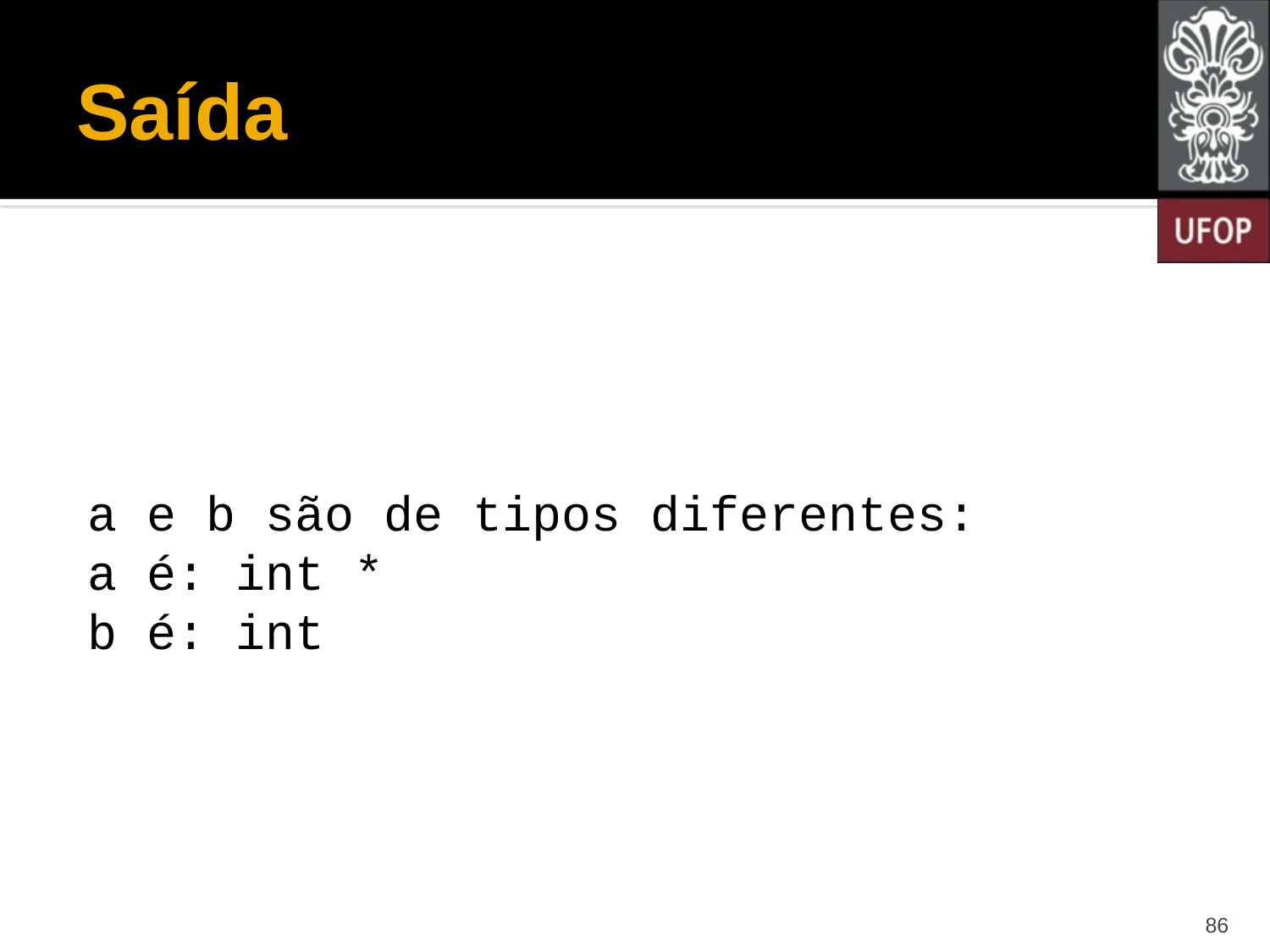

# Saída
a e b são de tipos diferentes:
a é: int *
b é: int
86